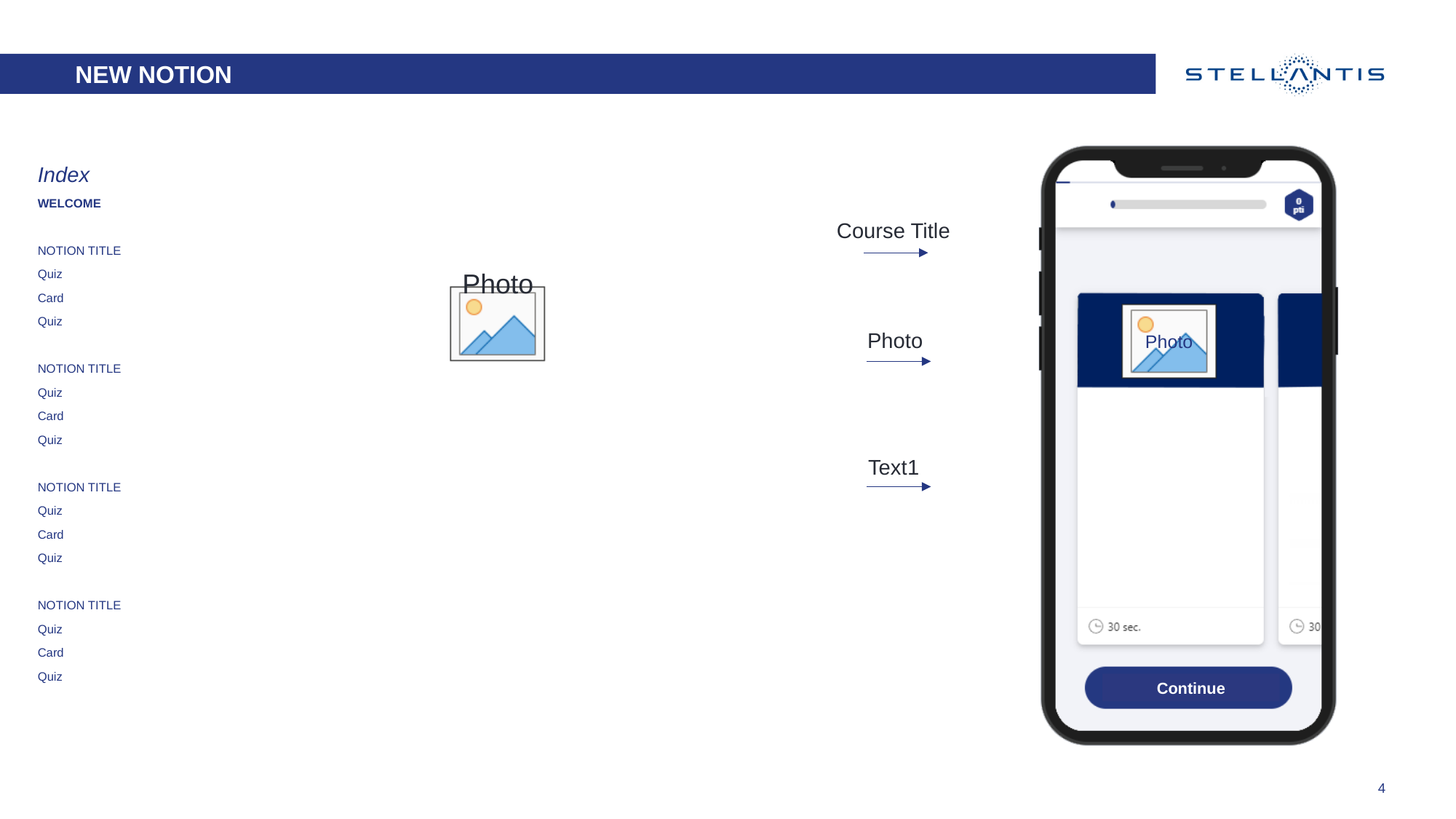

New notion
Index
WELCOME

NOTION TITLE
Quiz
Card
Quiz

NOTION TITLE
Quiz
Card
Quiz

NOTION TITLE
Quiz
Card
Quiz

NOTION TITLE
Quiz
Card
Quiz

Course Title

Photo

Text1
4